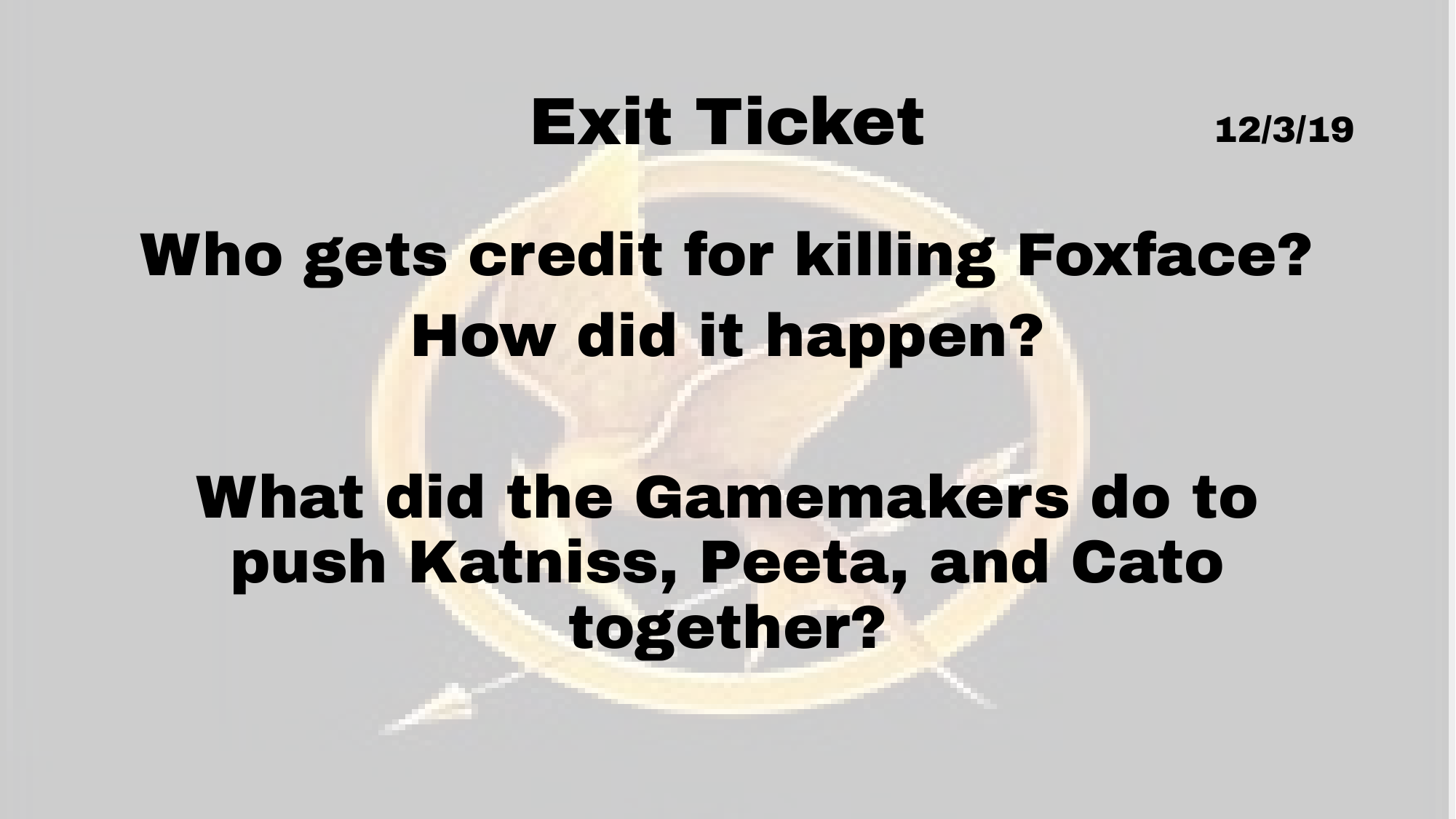

# Exit Ticket
12/3/19
Who gets credit for killing Foxface?
How did it happen?

What did the Gamemakers do to push Katniss, Peeta, and Cato together?